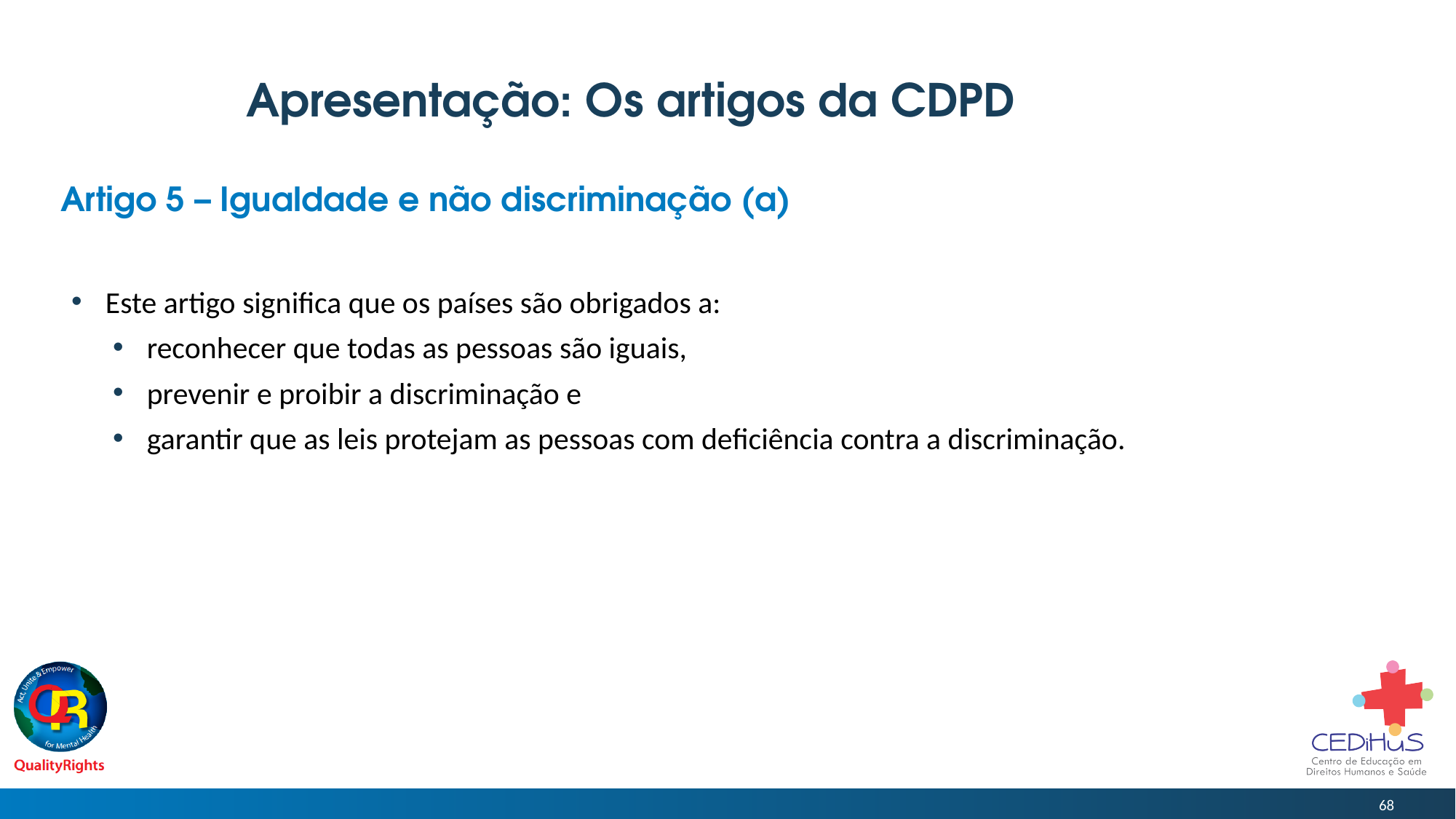

# Apresentação: Os artigos da CDPD
Artigo 5 – Igualdade e não discriminação (a)
Este artigo significa que os países são obrigados a:
reconhecer que todas as pessoas são iguais,
prevenir e proibir a discriminação e
garantir que as leis protejam as pessoas com deficiência contra a discriminação.